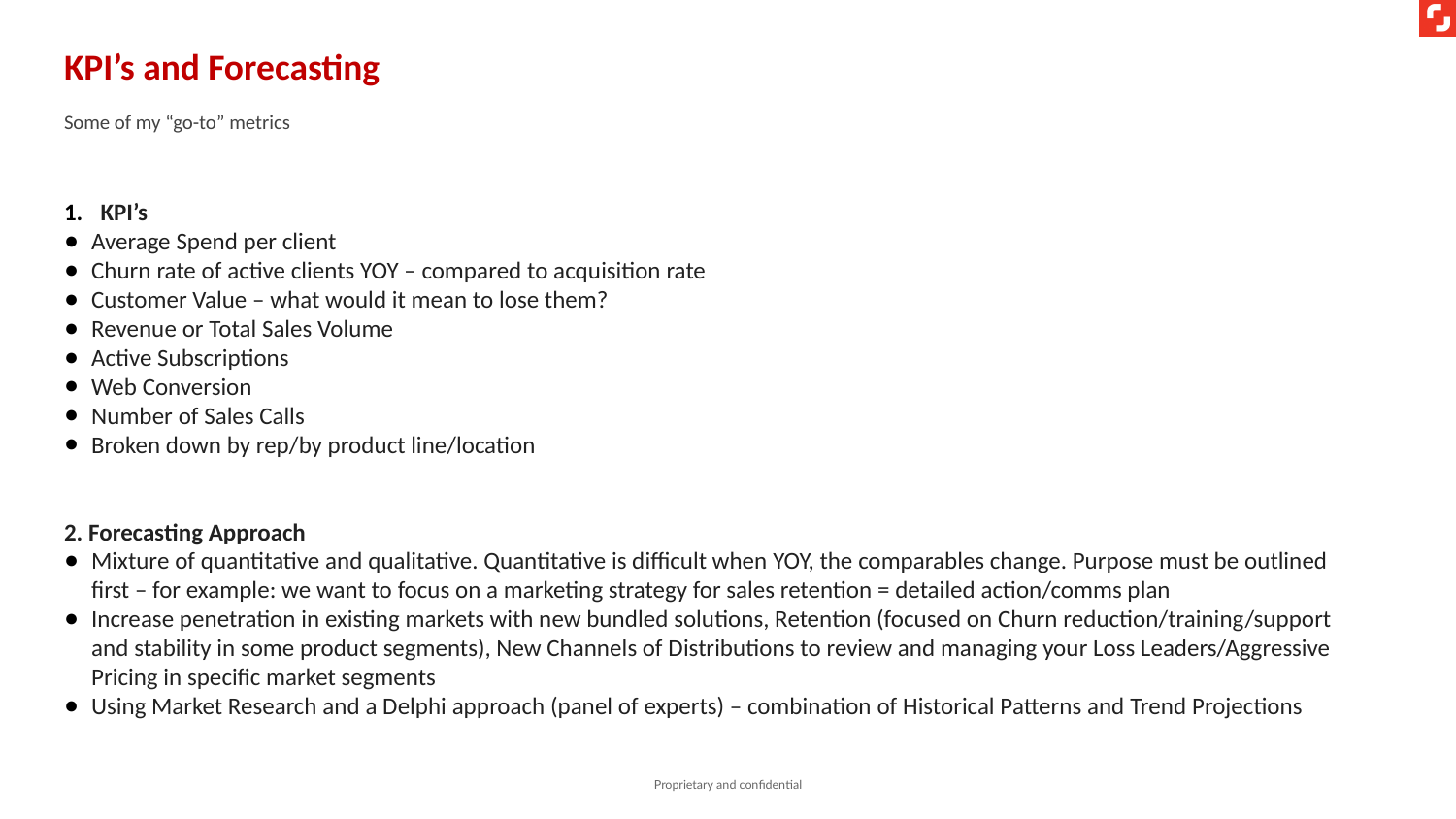

KPI’s and Forecasting
Some of my “go-to” metrics

KPI’s
Average Spend per client
Churn rate of active clients YOY – compared to acquisition rate
Customer Value – what would it mean to lose them?
Revenue or Total Sales Volume
Active Subscriptions
Web Conversion
Number of Sales Calls
Broken down by rep/by product line/location

2. Forecasting Approach
Mixture of quantitative and qualitative. Quantitative is difficult when YOY, the comparables change. Purpose must be outlined first – for example: we want to focus on a marketing strategy for sales retention = detailed action/comms plan
Increase penetration in existing markets with new bundled solutions, Retention (focused on Churn reduction/training/support and stability in some product segments), New Channels of Distributions to review and managing your Loss Leaders/Aggressive Pricing in specific market segments
Using Market Research and a Delphi approach (panel of experts) – combination of Historical Patterns and Trend Projections